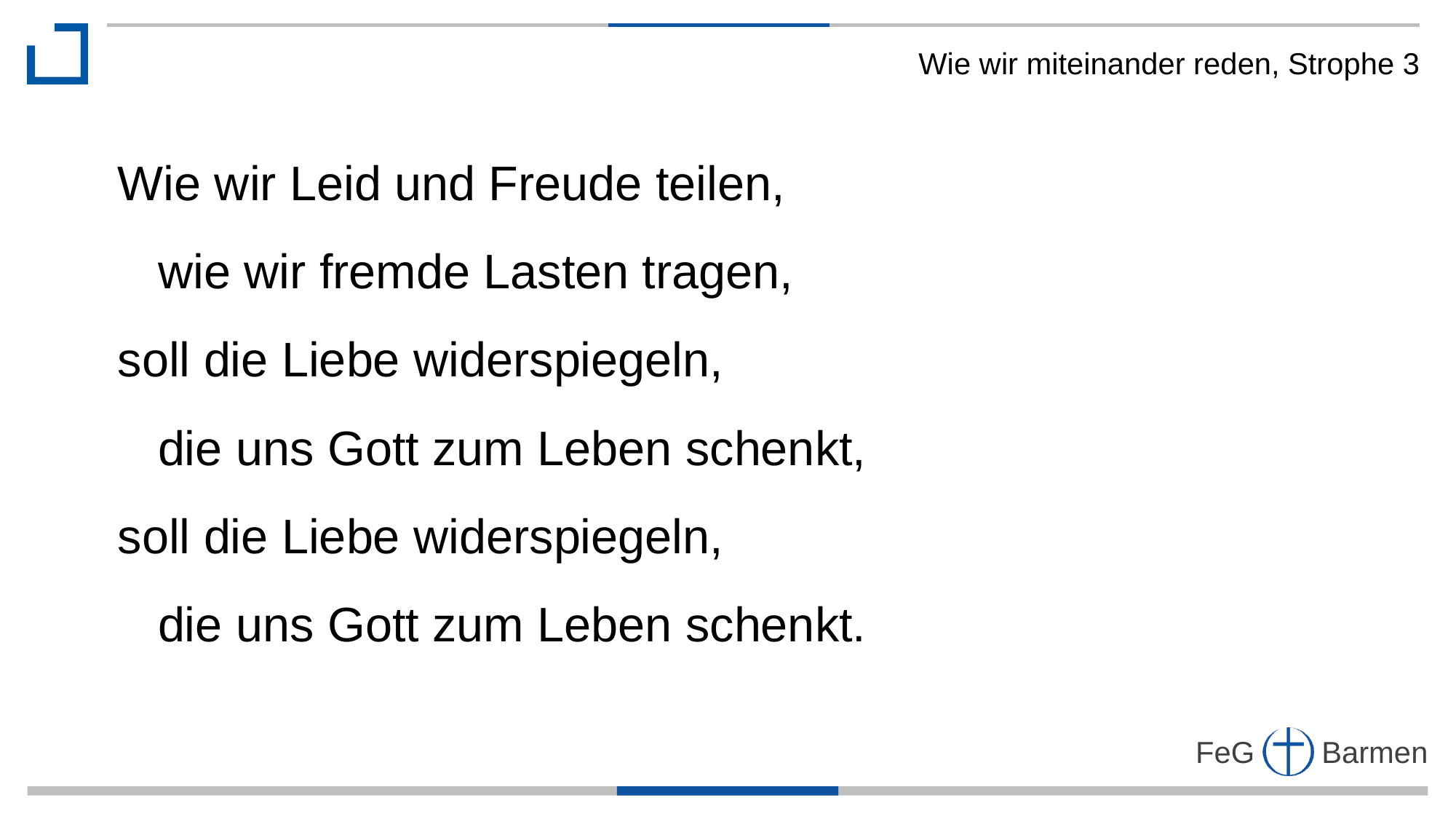

Wie wir miteinander reden, Strophe 3
Wie wir Leid und Freude teilen,
   wie wir fremde Lasten tragen,
soll die Liebe widerspiegeln,
   die uns Gott zum Leben schenkt,
soll die Liebe widerspiegeln,
   die uns Gott zum Leben schenkt.